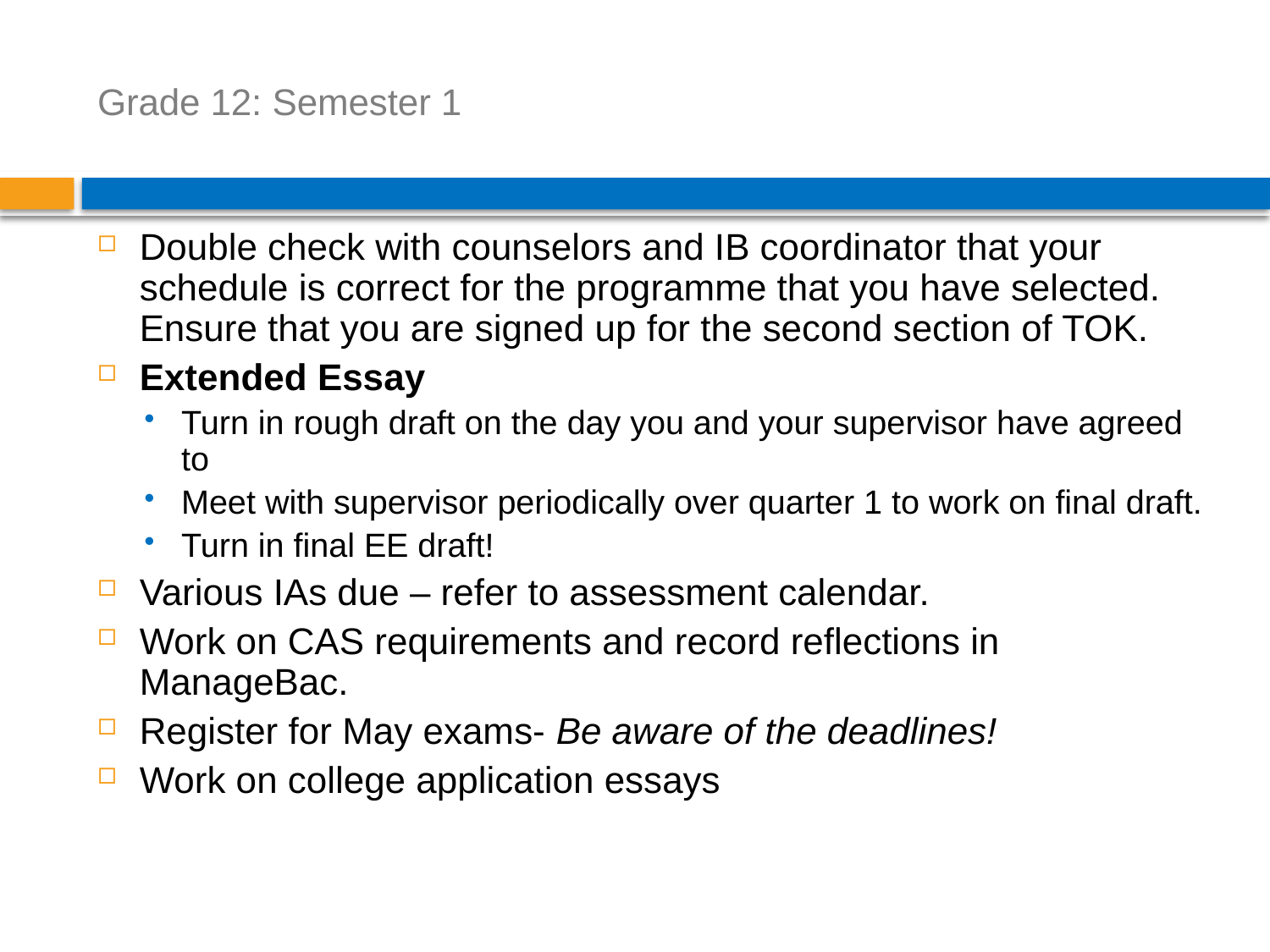

# Grade 12: Semester 1
Double check with counselors and IB coordinator that your schedule is correct for the programme that you have selected. Ensure that you are signed up for the second section of TOK.
Extended Essay
Turn in rough draft on the day you and your supervisor have agreed to
Meet with supervisor periodically over quarter 1 to work on final draft.
Turn in final EE draft!
Various IAs due – refer to assessment calendar.
Work on CAS requirements and record reflections in ManageBac.
Register for May exams- Be aware of the deadlines!
Work on college application essays